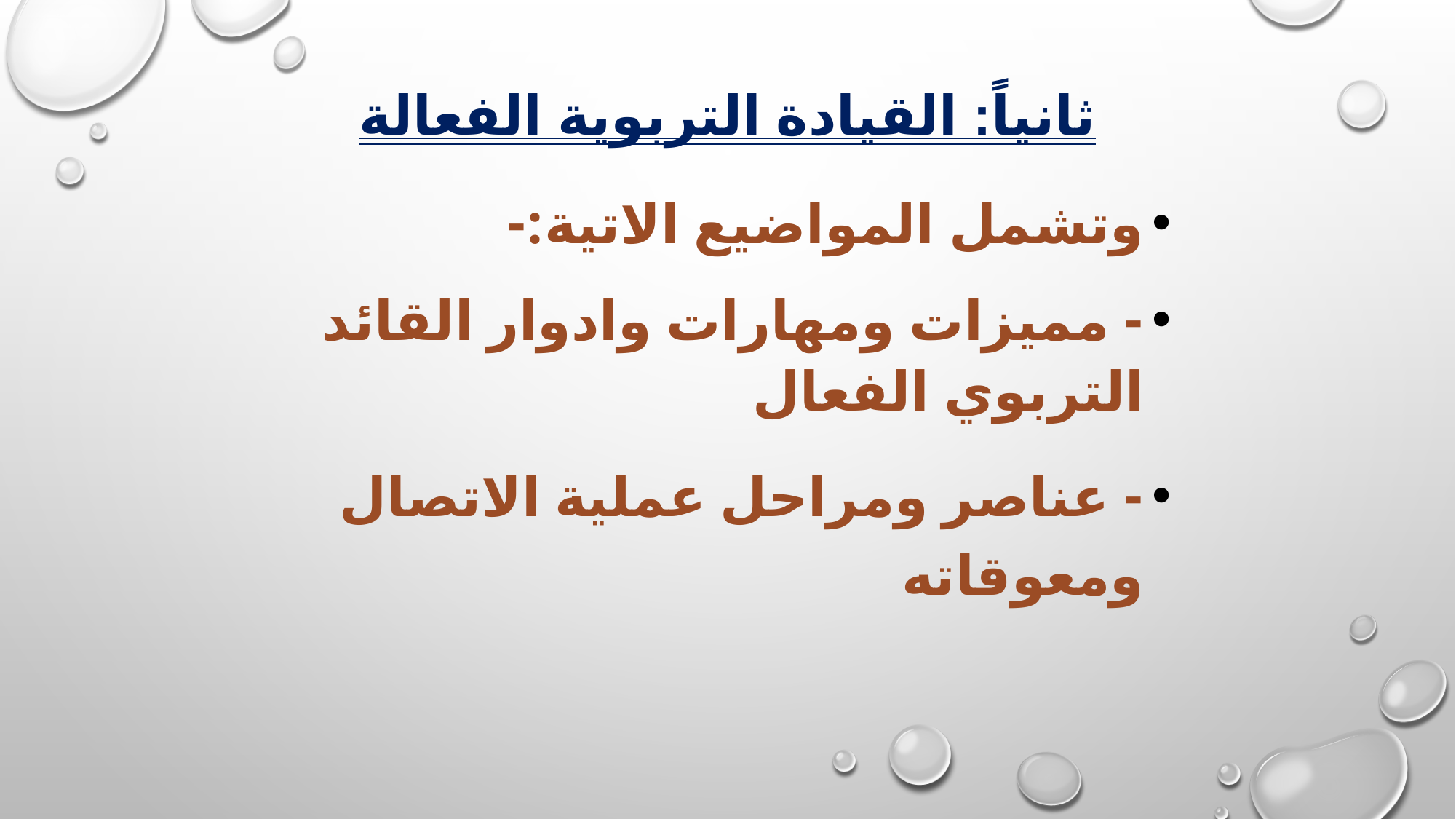

# ثانياً: القيادة التربوية الفعالة
وتشمل المواضيع الاتية:-
- مميزات ومهارات وادوار القائد التربوي الفعال
- عناصر ومراحل عملية الاتصال ومعوقاته